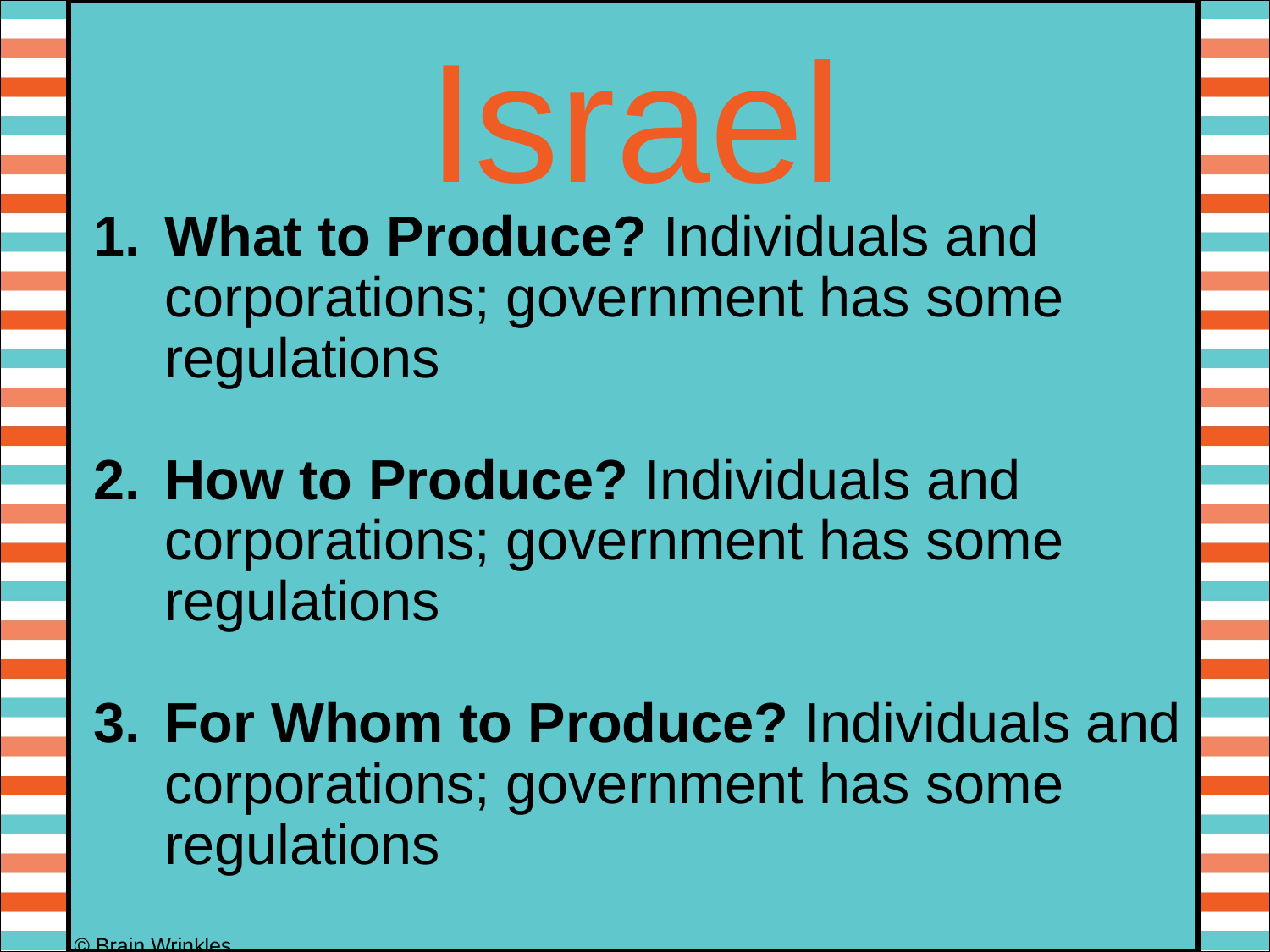

Israel
What to Produce? Individuals and corporations; government has some regulations

How to Produce? Individuals and corporations; government has some regulations

For Whom to Produce? Individuals and corporations; government has some regulations

© Brain Wrinkles